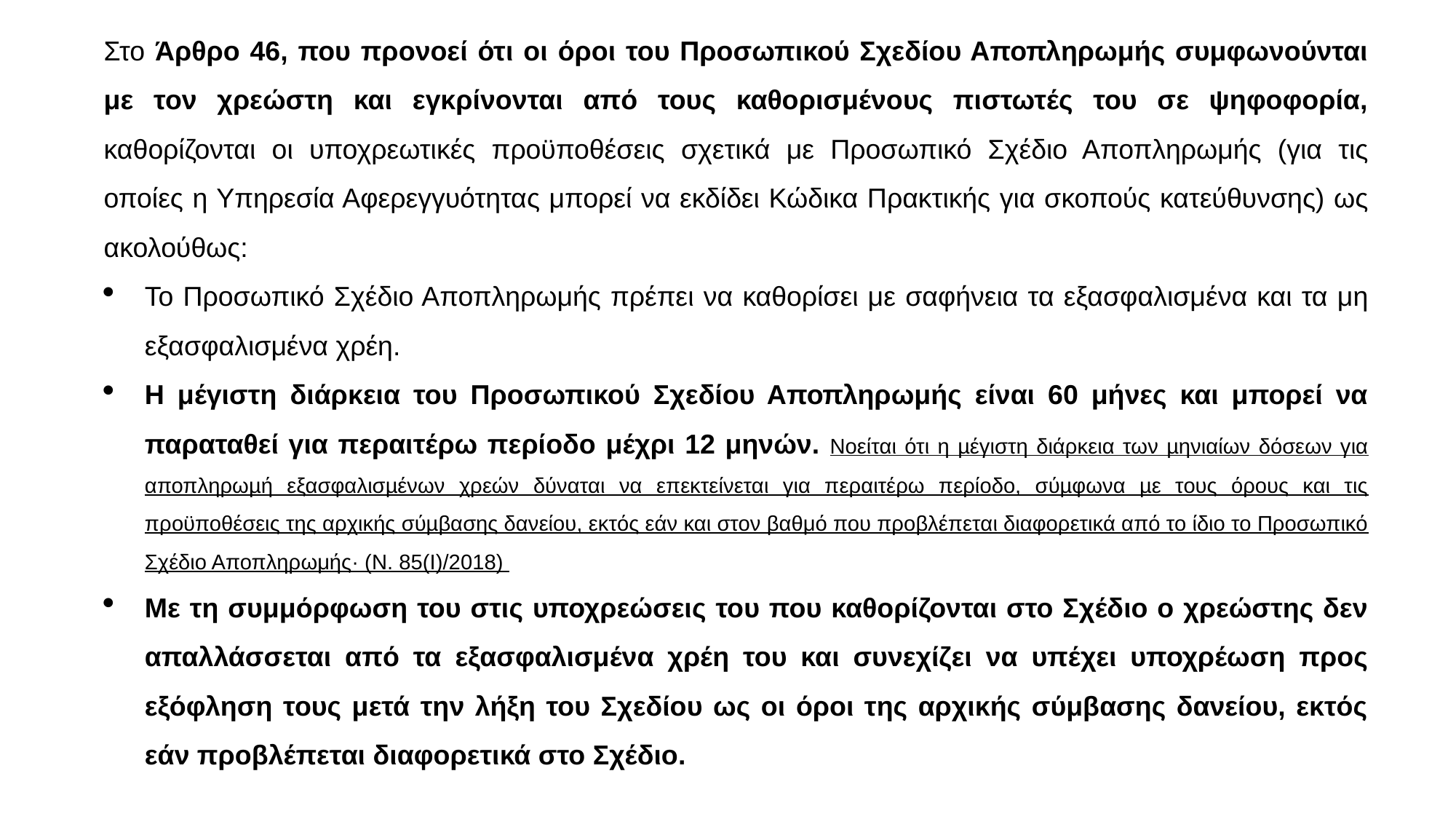

Στο Άρθρο 46, που προνοεί ότι οι όροι του Προσωπικού Σχεδίου Αποπληρωμής συμφωνούνται με τον χρεώστη και εγκρίνονται από τους καθορισμένους πιστωτές του σε ψηφοφορία, καθορίζονται οι υποχρεωτικές προϋποθέσεις σχετικά με Προσωπικό Σχέδιο Αποπληρωμής (για τις οποίες η Υπηρεσία Αφερεγγυότητας μπορεί να εκδίδει Κώδικα Πρακτικής για σκοπούς κατεύθυνσης) ως ακολούθως:
Το Προσωπικό Σχέδιο Αποπληρωμής πρέπει να καθορίσει με σαφήνεια τα εξασφαλισμένα και τα μη εξασφαλισμένα χρέη.
Η μέγιστη διάρκεια του Προσωπικού Σχεδίου Αποπληρωμής είναι 60 μήνες και μπορεί να παραταθεί για περαιτέρω περίοδο μέχρι 12 μηνών. Νοείται ότι η µέγιστη διάρκεια των µηνιαίων δόσεων για αποπληρωµή εξασφαλισµένων χρεών δύναται να επεκτείνεται για περαιτέρω περίοδο, σύµφωνα µε τους όρους και τις προϋποθέσεις της αρχικής σύµβασης δανείου, εκτός εάν και στον βαθμό που προβλέπεται διαφορετικά από το ίδιο το Προσωπικό Σχέδιο Αποπληρωμής· (Ν. 85(Ι)/2018)
Με τη συμμόρφωση του στις υποχρεώσεις του που καθορίζονται στο Σχέδιο ο χρεώστης δεν απαλλάσσεται από τα εξασφαλισμένα χρέη του και συνεχίζει να υπέχει υποχρέωση προς εξόφληση τους μετά την λήξη του Σχεδίου ως οι όροι της αρχικής σύμβασης δανείου, εκτός εάν προβλέπεται διαφορετικά στο Σχέδιο.